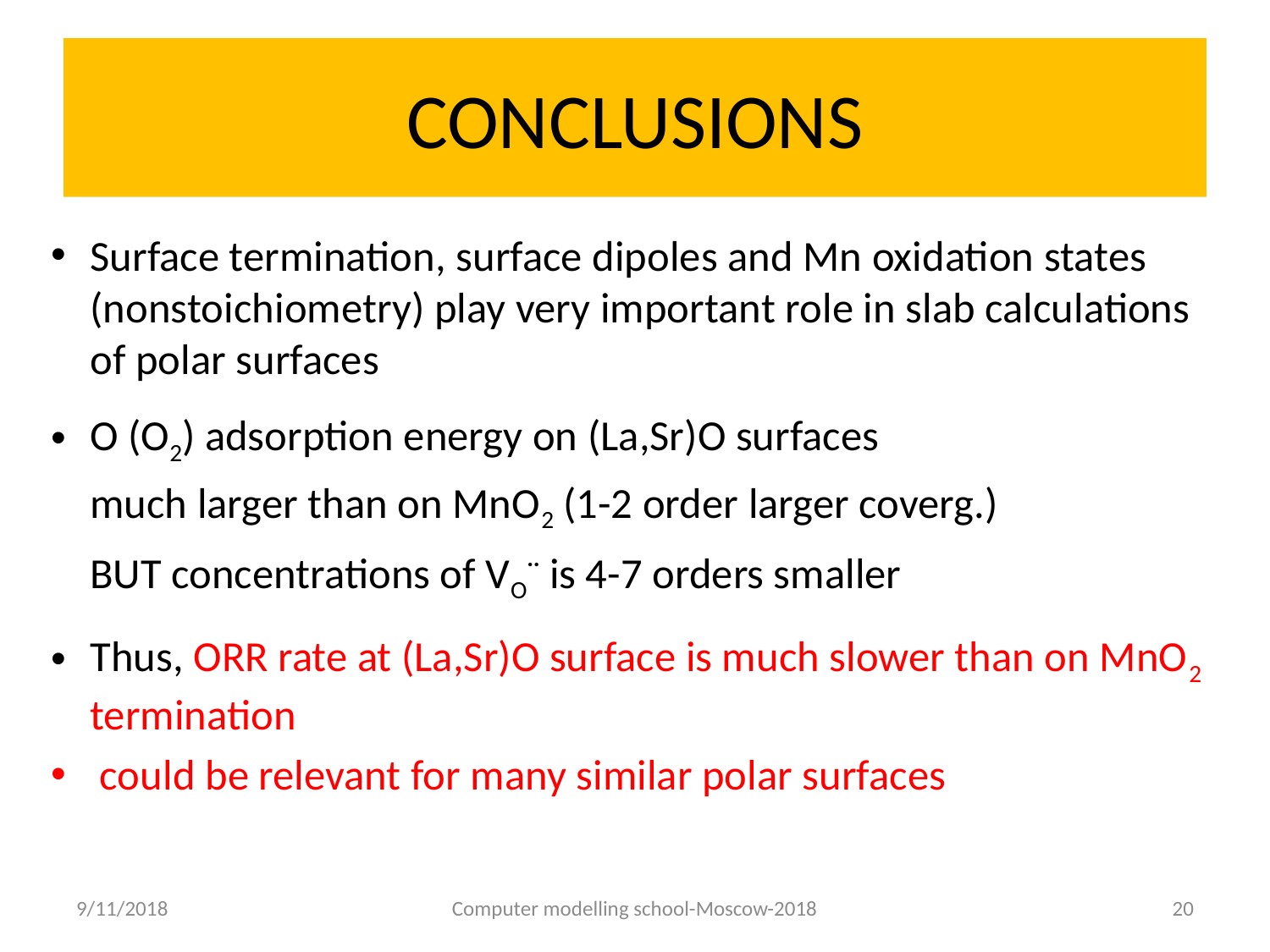

# CONCLUSIONS
Surface termination, surface dipoles and Mn oxidation states (nonstoichiometry) play very important role in slab calculations of polar surfaces

O (O2) adsorption energy on (La,Sr)O surfaces
    much larger than on MnO2 (1-2 order larger coverg.)
    BUT concentrations of VO.. is 4-7 orders smaller

Thus, ORR rate at (La,Sr)O surface is much slower than on MnO2 termination
 could be relevant for many similar polar surfaces

9/11/2018
Computer modelling school-Moscow-2018
20